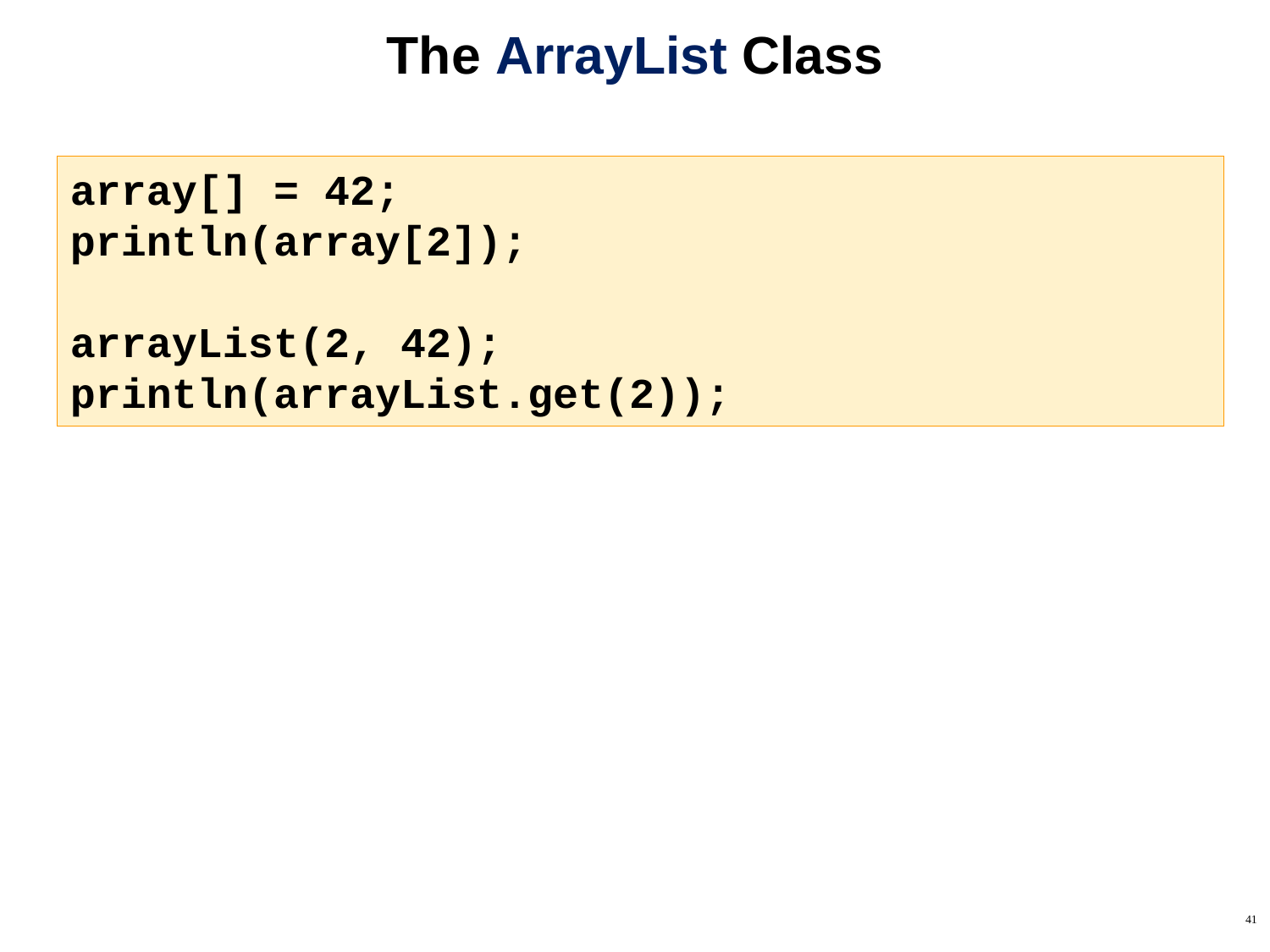

# The ArrayList Class
array[] = 42;
println(array[2]);

arrayList(2, 42);
println(arrayList.get(2));

41